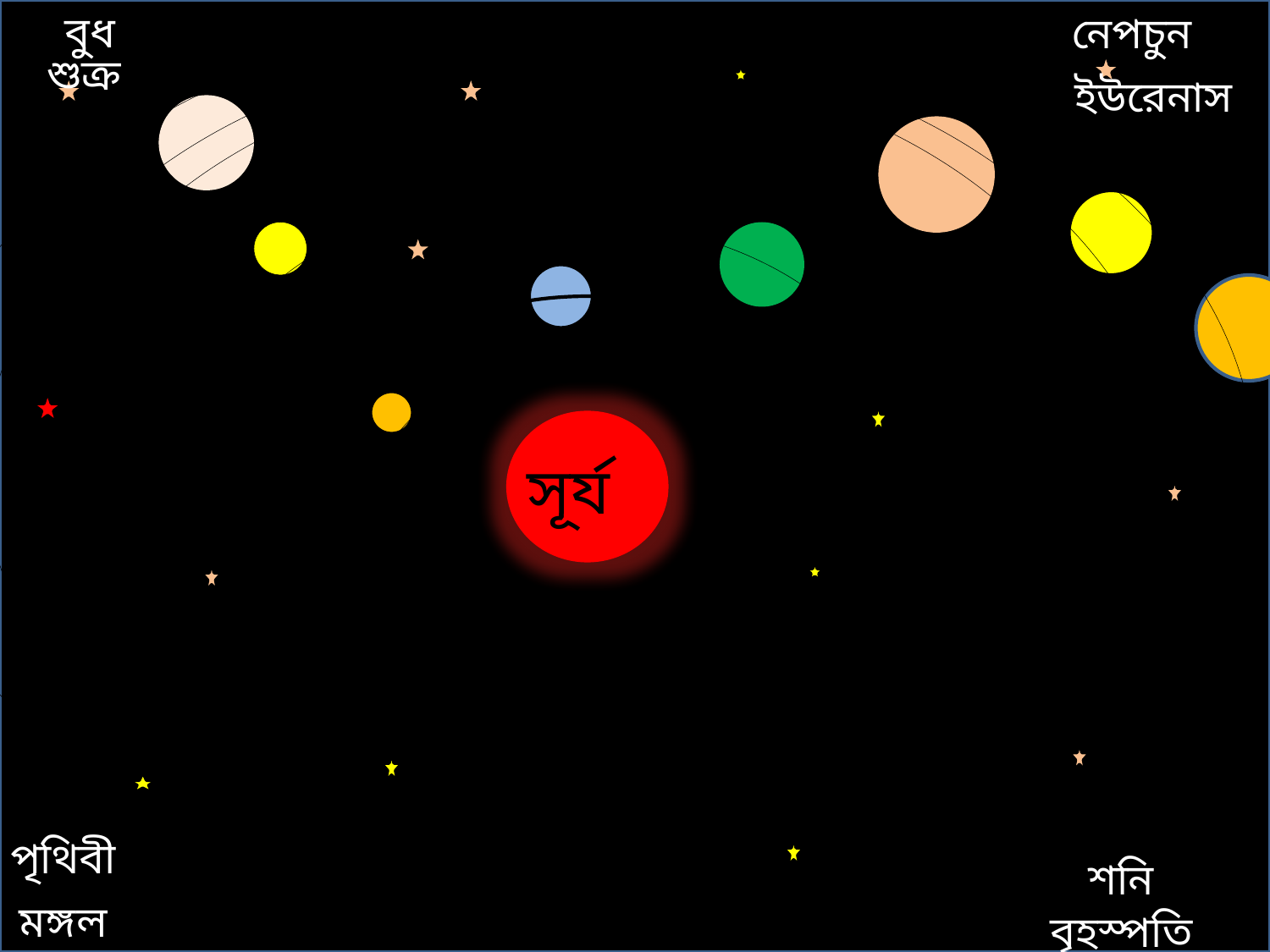

নেপচুন
বুধ

শুক্র

ইউরেনাস

সূর্য

পৃথিবী

শনি
মঙ্গল
বৃহস্পতি